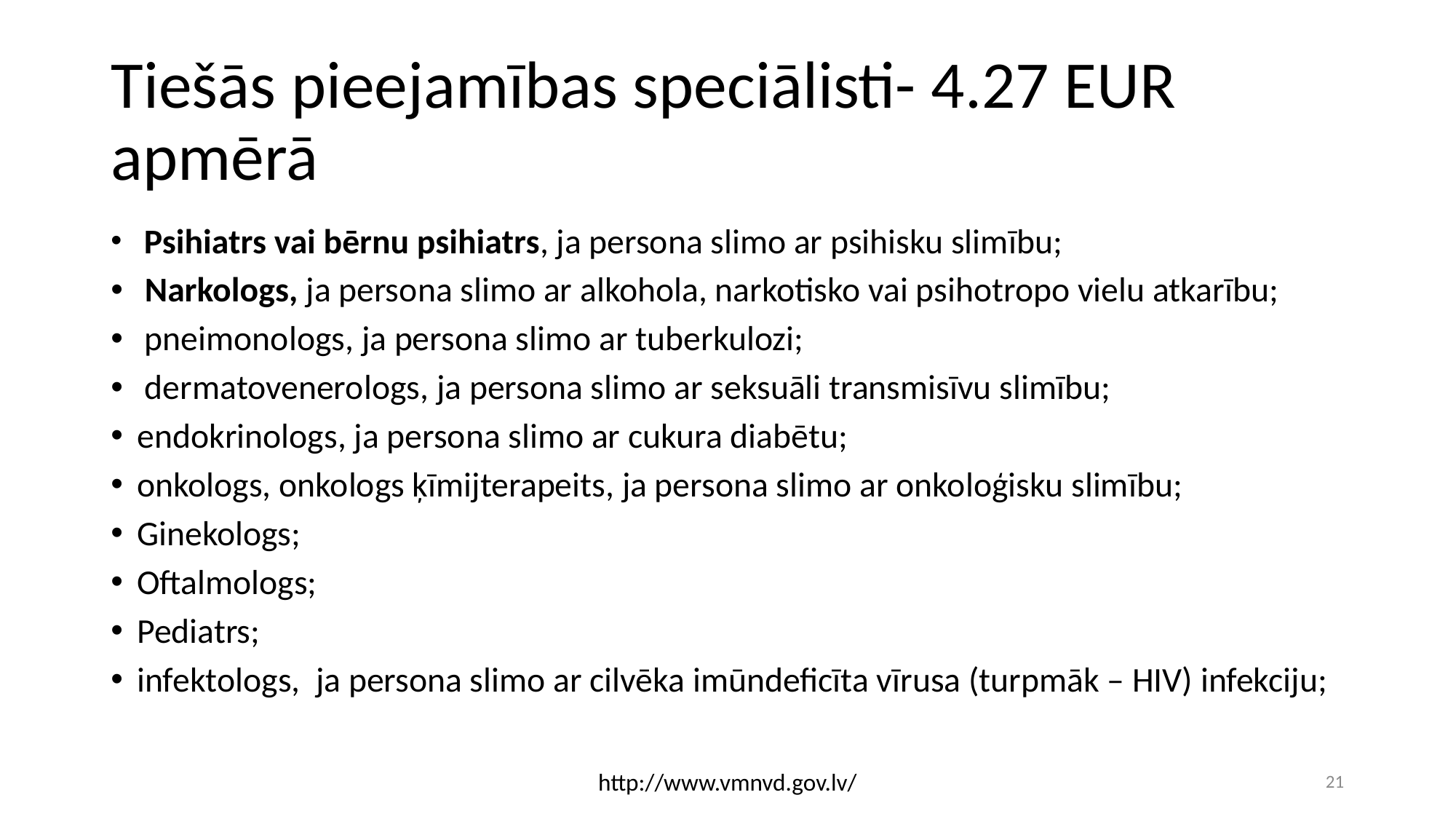

# Tiešās pieejamības speciālisti- 4.27 EUR apmērā
 Psihiatrs vai bērnu psihiatrs, ja persona slimo ar psihisku slimību;
 Narkologs, ja persona slimo ar alkohola, narkotisko vai psihotropo vielu atkarību;
 pneimonologs, ja persona slimo ar tuberkulozi;
 dermatovenerologs, ja persona slimo ar seksuāli transmisīvu slimību;
endokrinologs, ja persona slimo ar cukura diabētu;
onkologs, onkologs ķīmijterapeits, ja persona slimo ar onkoloģisku slimību;
Ginekologs;
Oftalmologs;
Pediatrs;
infektologs,  ja persona slimo ar cilvēka imūndeficīta vīrusa (turpmāk – HIV) infekciju;
http://www.vmnvd.gov.lv/
21